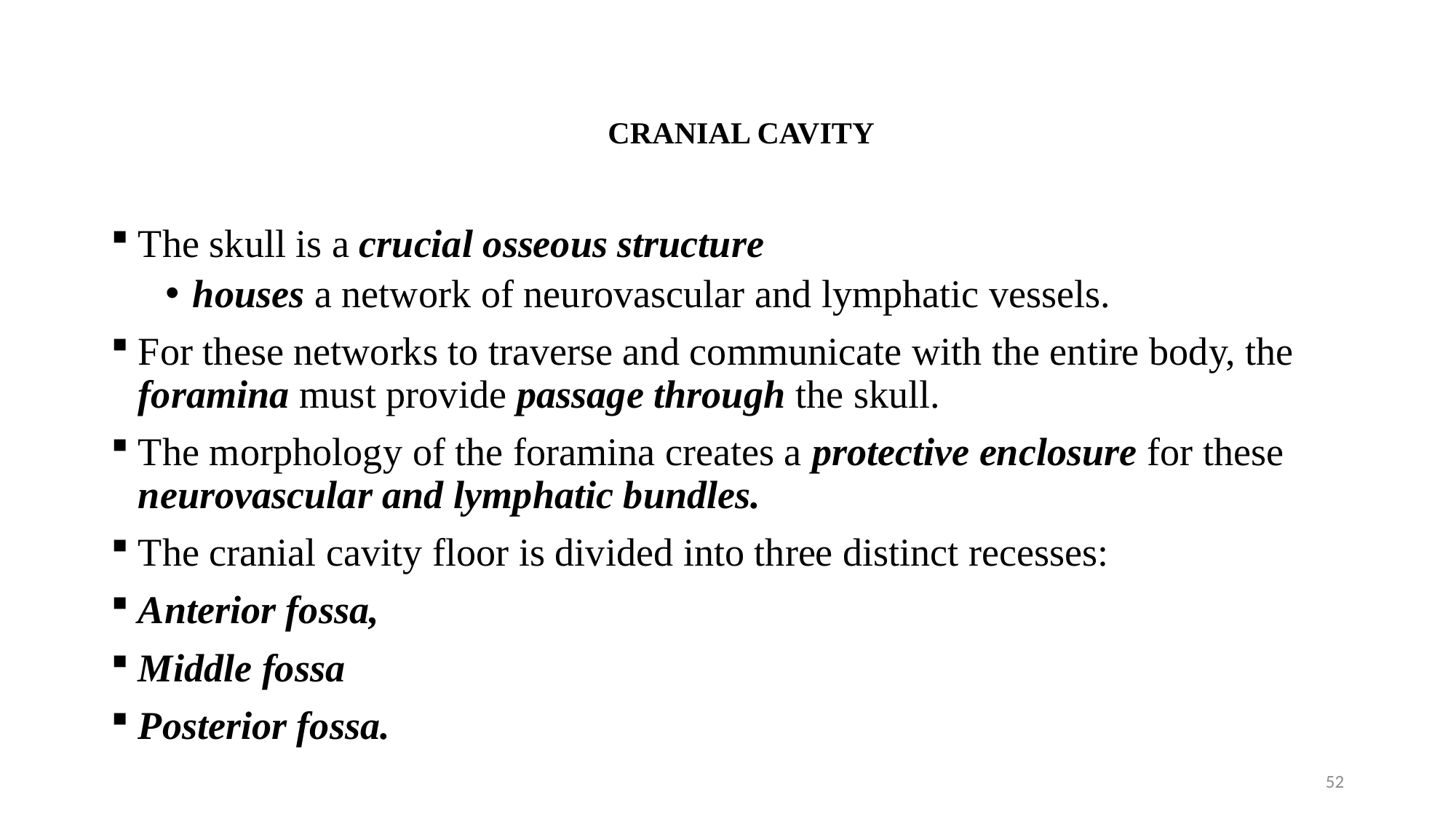

# CRANIAL CAVITY
The skull is a crucial osseous structure
houses a network of neurovascular and lymphatic vessels.
For these networks to traverse and communicate with the entire body, the foramina must provide passage through the skull.
The morphology of the foramina creates a protective enclosure for these neurovascular and lymphatic bundles.
The cranial cavity floor is divided into three distinct recesses:
Anterior fossa,
Middle fossa
Posterior fossa.

52